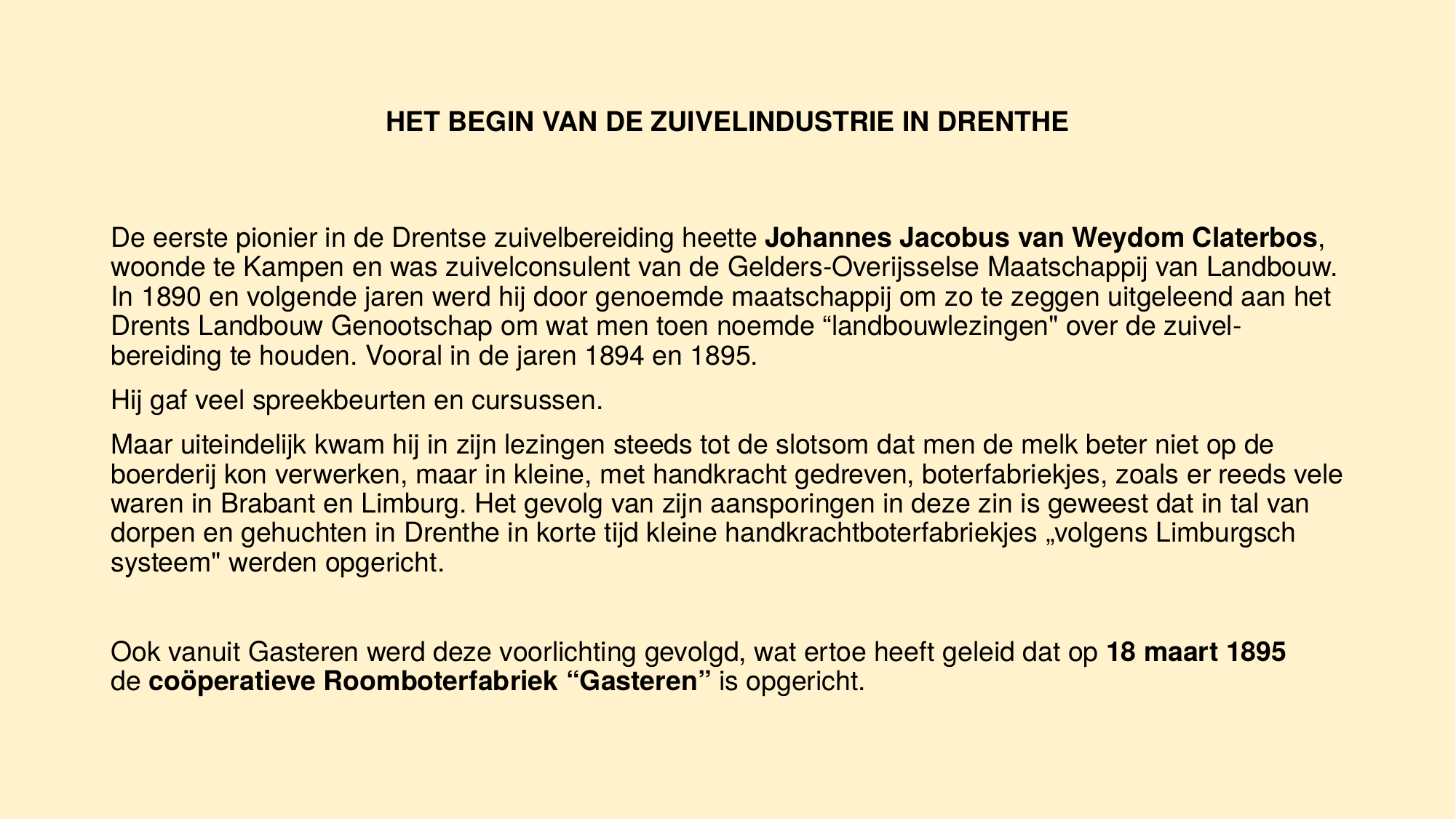

# HET BEGIN VAN DE ZUIVELINDUSTRIE IN DRENTHE
De eerste pionier in de Drentse zuivelbereiding heette Johannes Jacobus van Weydom Claterbos, woonde te Kampen en was zuivelconsulent van de Gelders-Overijsselse Maatschappij van Landbouw. In 1890 en volgende jaren werd hij door genoemde maatschappij om zo te zeggen uitgeleend aan het Drents Landbouw Genootschap om wat men toen noemde “landbouwlezingen" over de zuivel-bereiding te houden. Vooral in de jaren 1894 en 1895.
Hij gaf veel spreekbeurten en cursussen.
Maar uiteindelijk kwam hij in zijn lezingen steeds tot de slotsom dat men de melk beter niet op de boerderij kon verwerken, maar in kleine, met handkracht gedreven, boterfabriekjes, zoals er reeds vele waren in Brabant en Limburg. Het gevolg van zijn aansporingen in deze zin is geweest dat in tal van dorpen en gehuchten in Drenthe in korte tijd kleine handkrachtboterfabriekjes „volgens Limburgsch systeem" werden opgericht.

Ook vanuit Gasteren werd deze voorlichting gevolgd, wat ertoe heeft geleid dat op 18 maart 1895
de coöperatieve Roomboterfabriek “Gasteren” is opgericht.